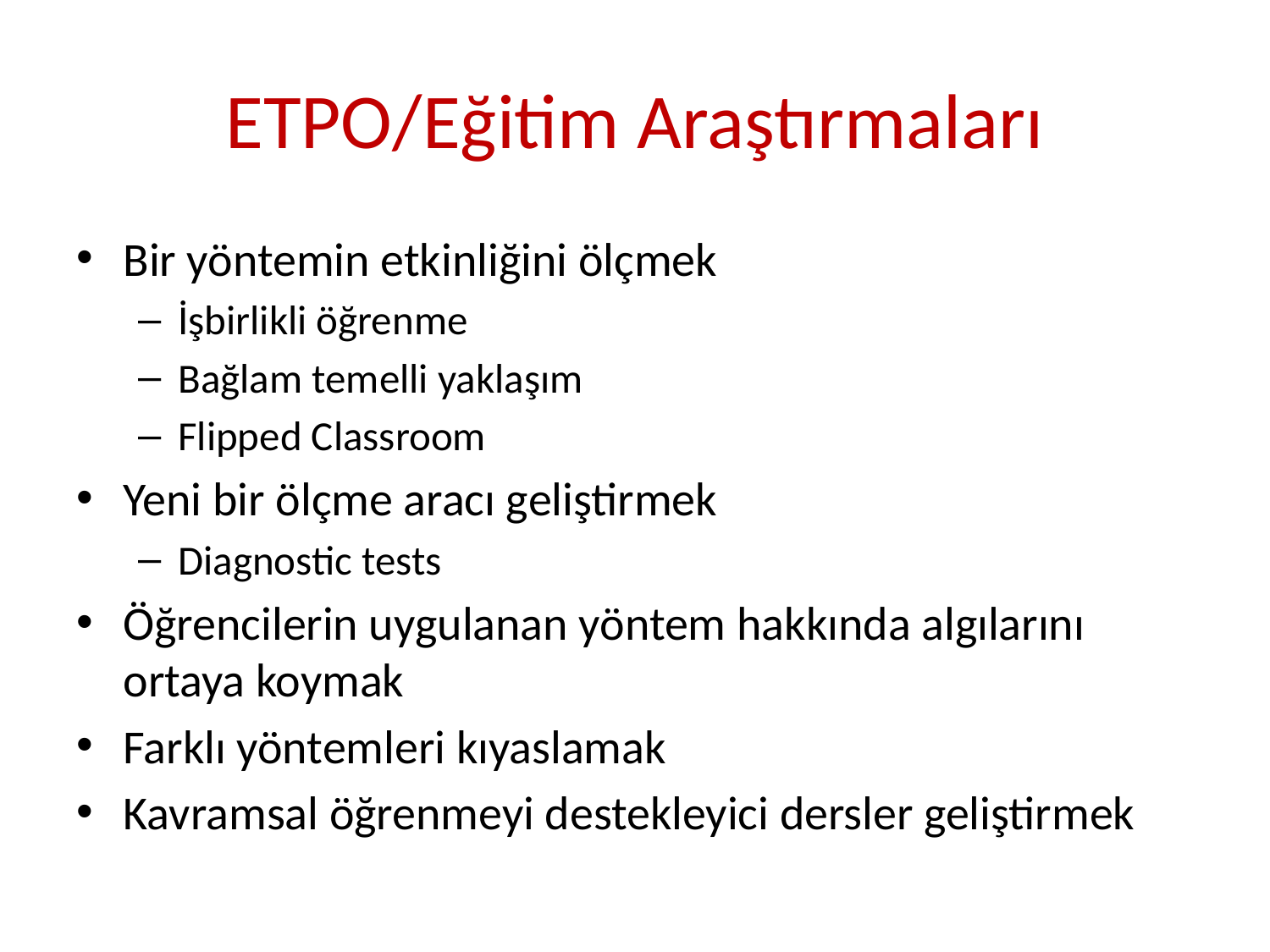

# ETPO/Eğitim Araştırmaları
Bir yöntemin etkinliğini ölçmek
İşbirlikli öğrenme
Bağlam temelli yaklaşım
Flipped Classroom
Yeni bir ölçme aracı geliştirmek
Diagnostic tests
Öğrencilerin uygulanan yöntem hakkında algılarını ortaya koymak
Farklı yöntemleri kıyaslamak
Kavramsal öğrenmeyi destekleyici dersler geliştirmek